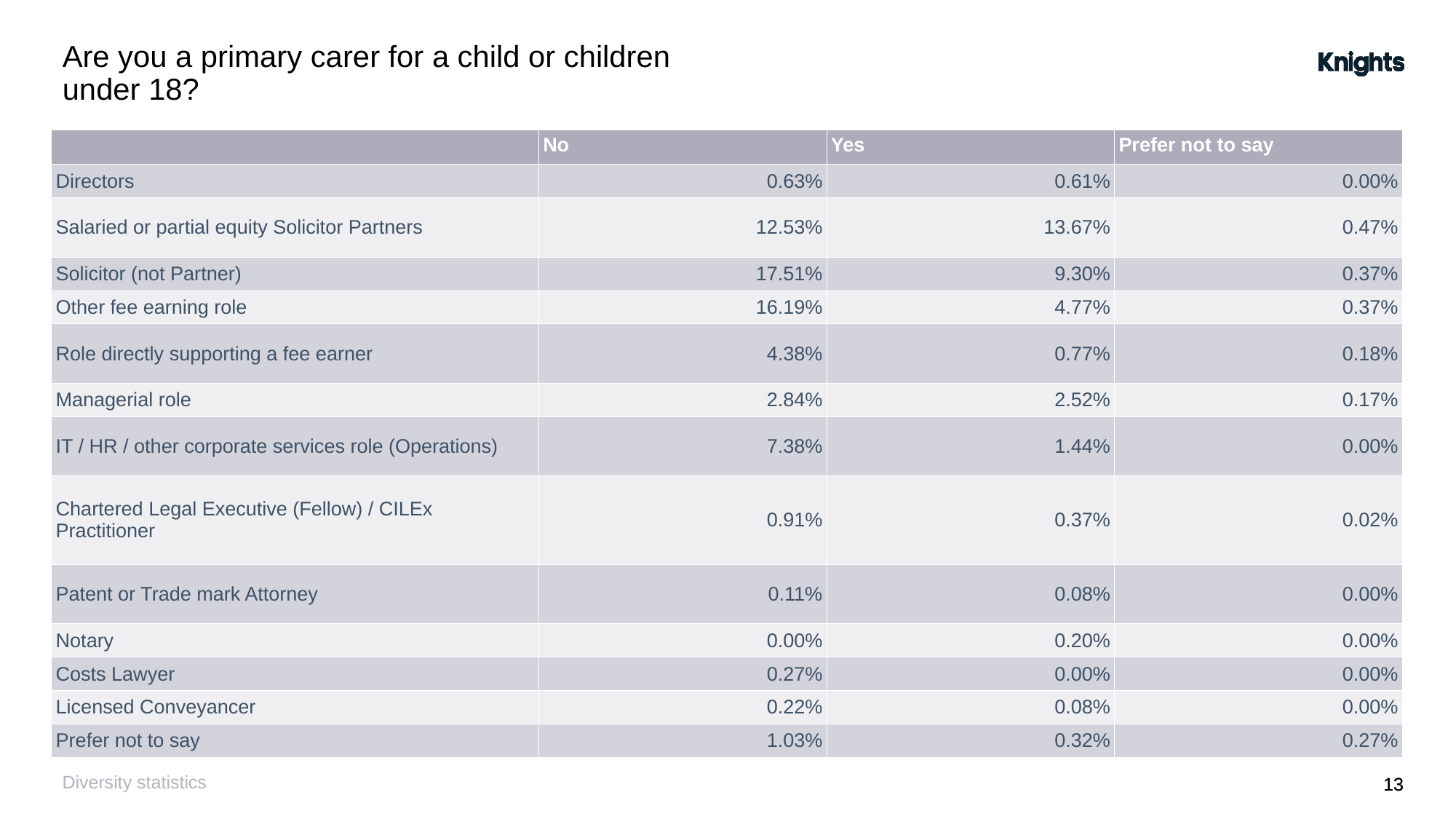

# Are you a primary carer for a child or children under 18?
|  | No | Yes | Prefer not to say |
| --- | --- | --- | --- |
| Directors | 0.63% | 0.61% | 0.00% |
| Salaried or partial equity Solicitor Partners | 12.53% | 13.67% | 0.47% |
| Solicitor (not Partner) | 17.51% | 9.30% | 0.37% |
| Other fee earning role | 16.19% | 4.77% | 0.37% |
| Role directly supporting a fee earner | 4.38% | 0.77% | 0.18% |
| Managerial role | 2.84% | 2.52% | 0.17% |
| IT / HR / other corporate services role (Operations) | 7.38% | 1.44% | 0.00% |
| Chartered Legal Executive (Fellow) / CILEx Practitioner | 0.91% | 0.37% | 0.02% |
| Patent or Trade mark Attorney | 0.11% | 0.08% | 0.00% |
| Notary | 0.00% | 0.20% | 0.00% |
| Costs Lawyer | 0.27% | 0.00% | 0.00% |
| Licensed Conveyancer | 0.22% | 0.08% | 0.00% |
| Prefer not to say | 1.03% | 0.32% | 0.27% |
Diversity statistics